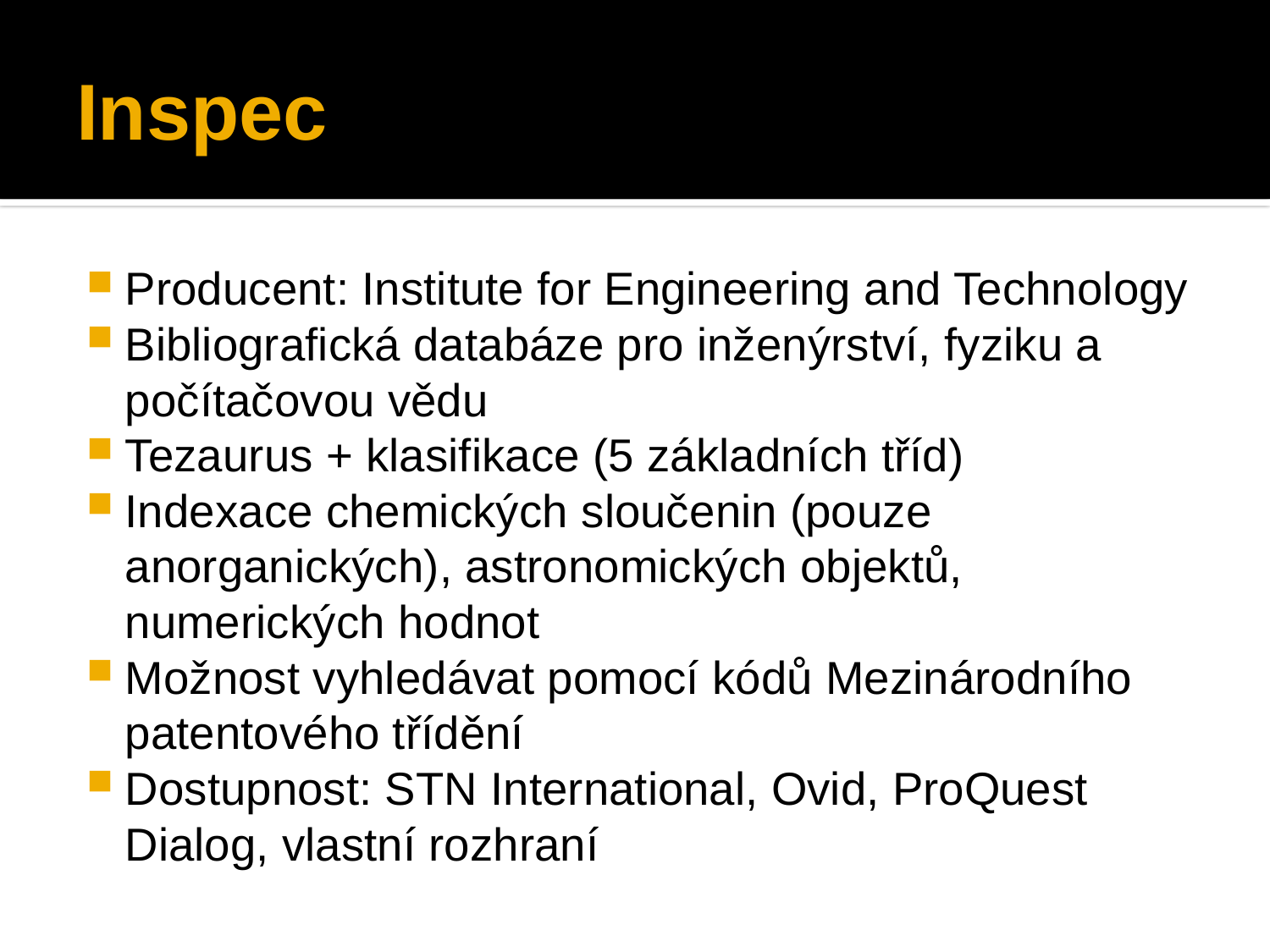

# Inspec
Producent: Institute for Engineering and Technology
Bibliografická databáze pro inženýrství, fyziku a počítačovou vědu
Tezaurus + klasifikace (5 základních tříd)
Indexace chemických sloučenin (pouze anorganických), astronomických objektů, numerických hodnot
Možnost vyhledávat pomocí kódů Mezinárodního patentového třídění
Dostupnost: STN International, Ovid, ProQuest Dialog, vlastní rozhraní